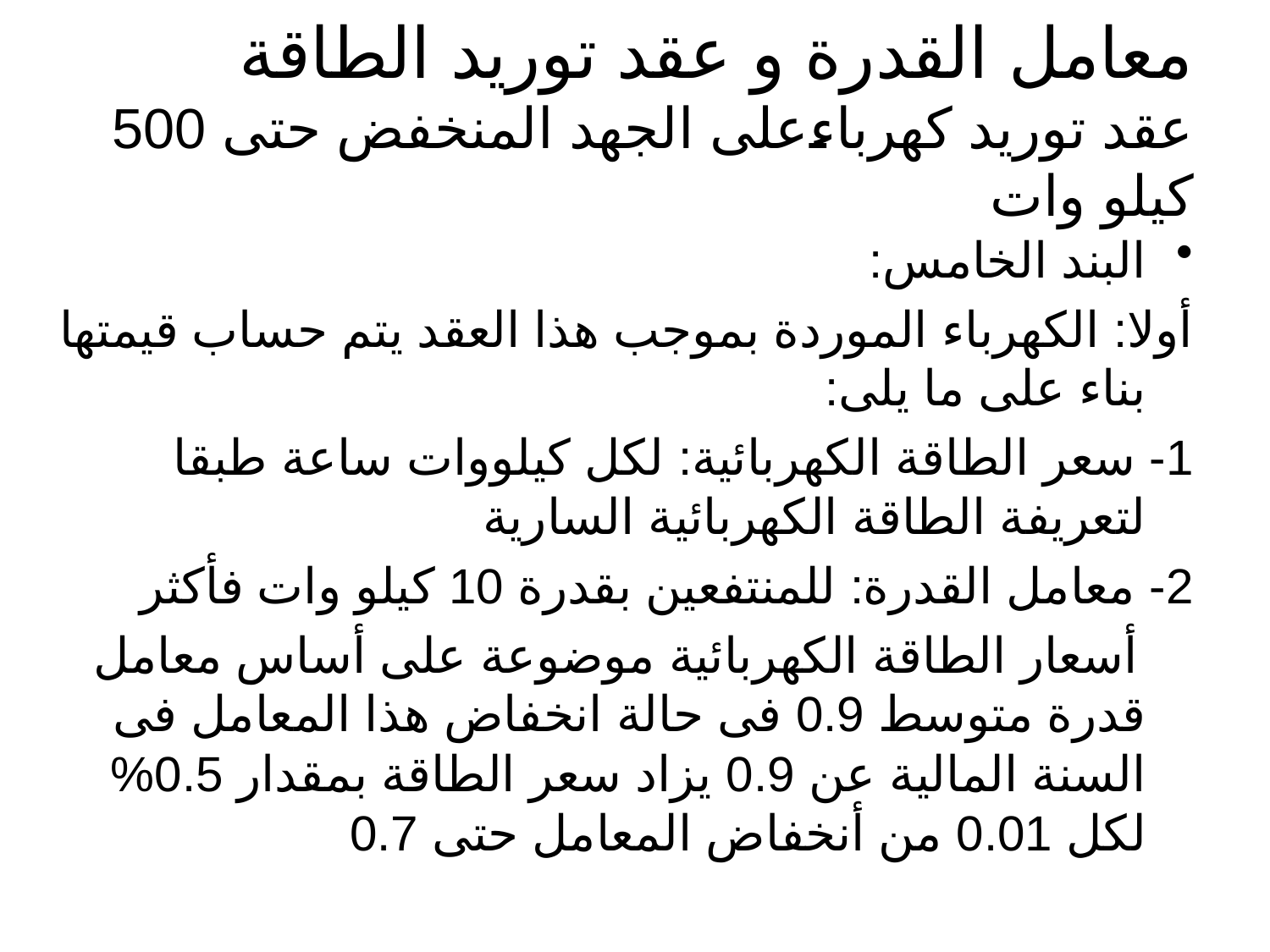

# معامل القدرة و عقد توريد الطاقة عقد توريد كهرباءعلى الجهد المنخفض حتى 500 كيلو وات
البند الخامس:
أولا: الكهرباء الموردة بموجب هذا العقد يتم حساب قيمتها بناء على ما يلى:
1- سعر الطاقة الكهربائية: لكل كيلووات ساعة طبقا لتعريفة الطاقة الكهربائية السارية
2- معامل القدرة: للمنتفعين بقدرة 10 كيلو وات فأكثر
    أسعار الطاقة الكهربائية موضوعة على أساس معامل قدرة متوسط 0.9 فى حالة انخفاض هذا المعامل فى السنة المالية عن 0.9 يزاد سعر الطاقة بمقدار 0.5% لكل 0.01 من أنخفاض المعامل حتى 0.7